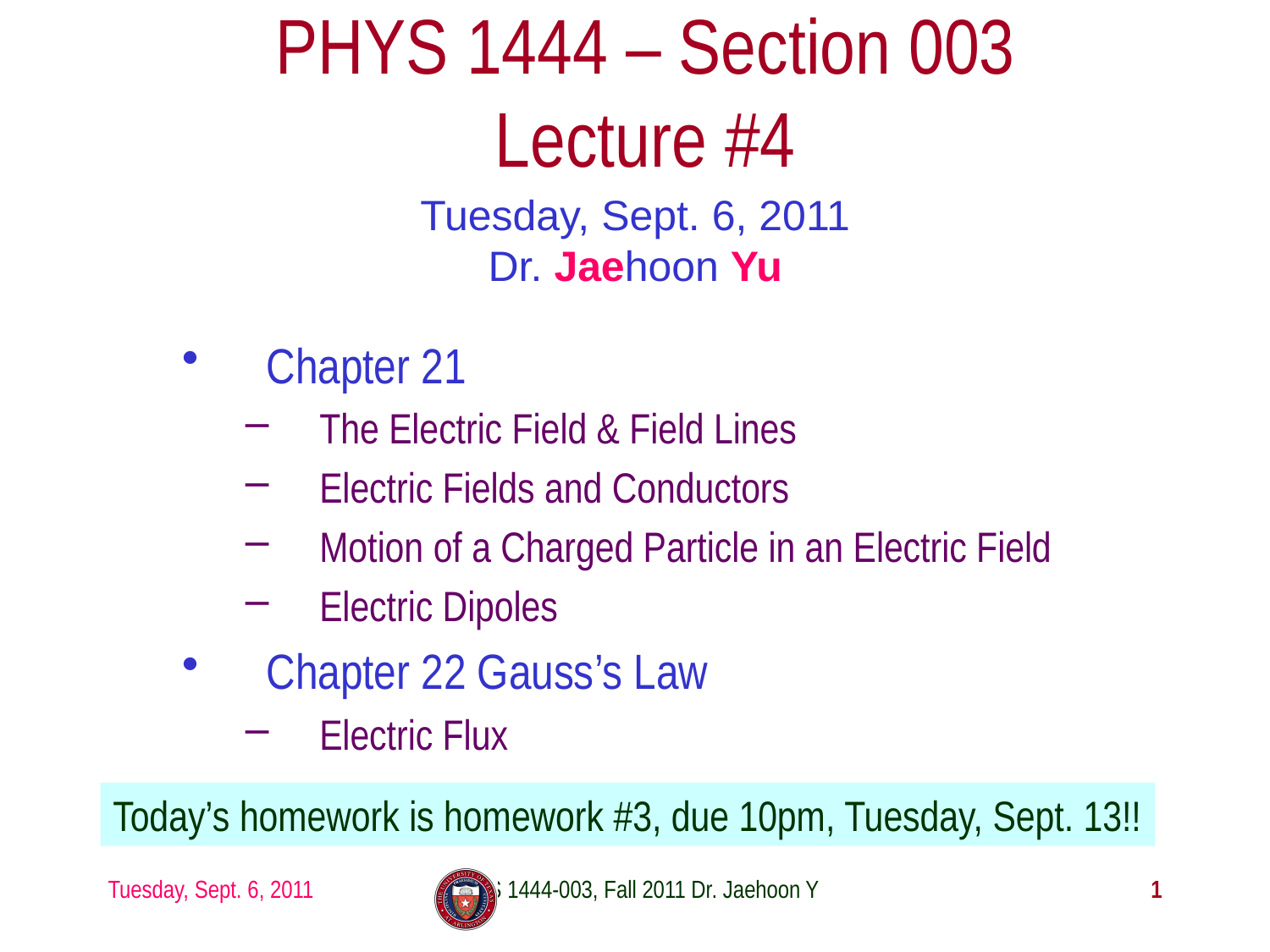

# PHYS 1444 – Section 003 Lecture #4
Tuesday, Sept. 6, 2011
Dr. Jaehoon Yu
Chapter 21
The Electric Field & Field Lines
Electric Fields and Conductors
Motion of a Charged Particle in an Electric Field
Electric Dipoles
Chapter 22 Gauss’s Law
Electric Flux

Today’s homework is homework #3, due 10pm, Tuesday, Sept. 13!!
Tuesday, Sept. 6, 2011
PHYS 1444-003, Fall 2011 Dr. Jaehoon Yu
1